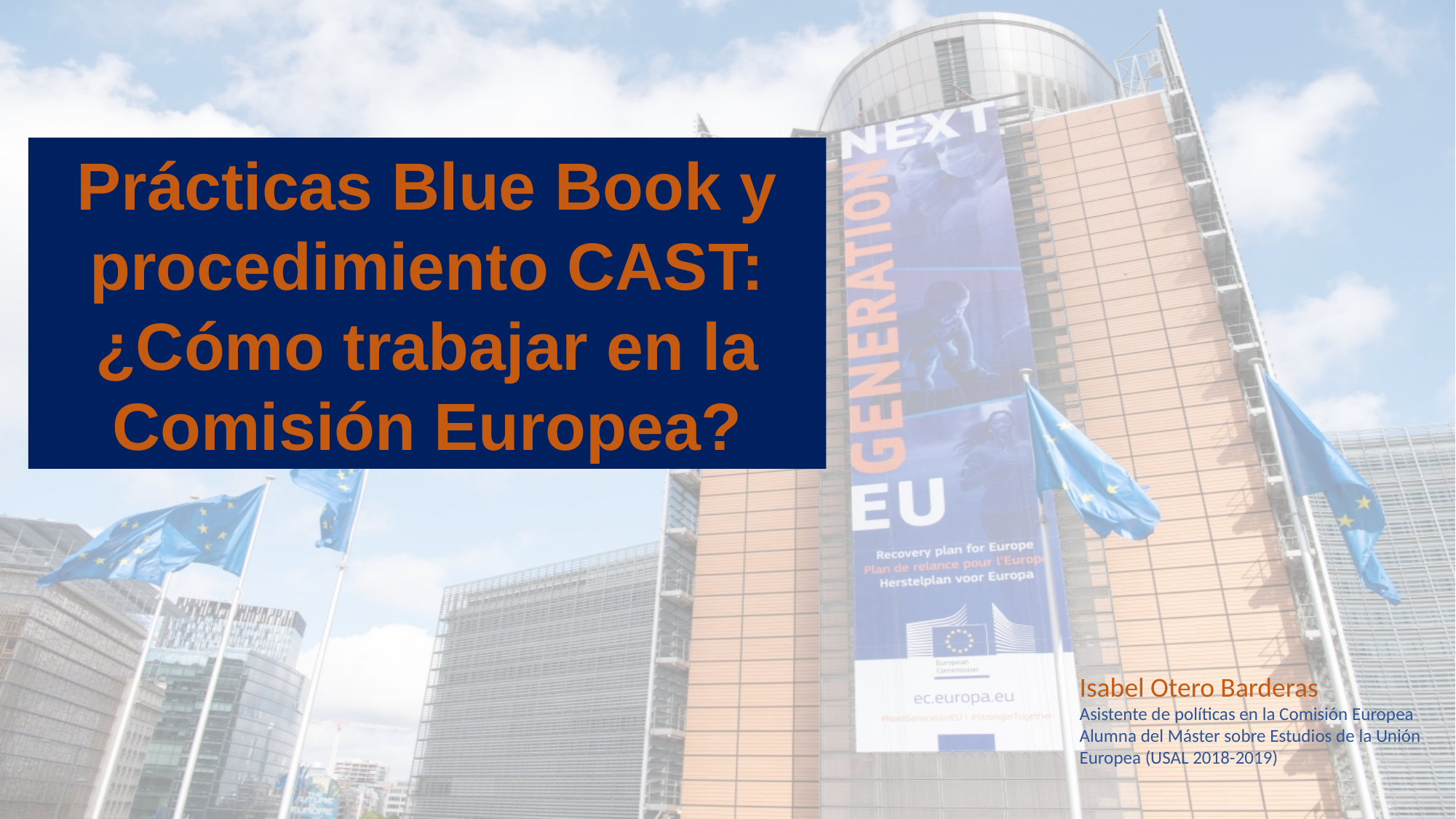

Prácticas Blue Book y procedimiento CAST:
¿Cómo trabajar en la Comisión Europea?
Isabel Otero Barderas
Asistente de políticas en la Comisión Europea
Alumna del Máster sobre Estudios de la Unión Europea (USAL 2018-2019)